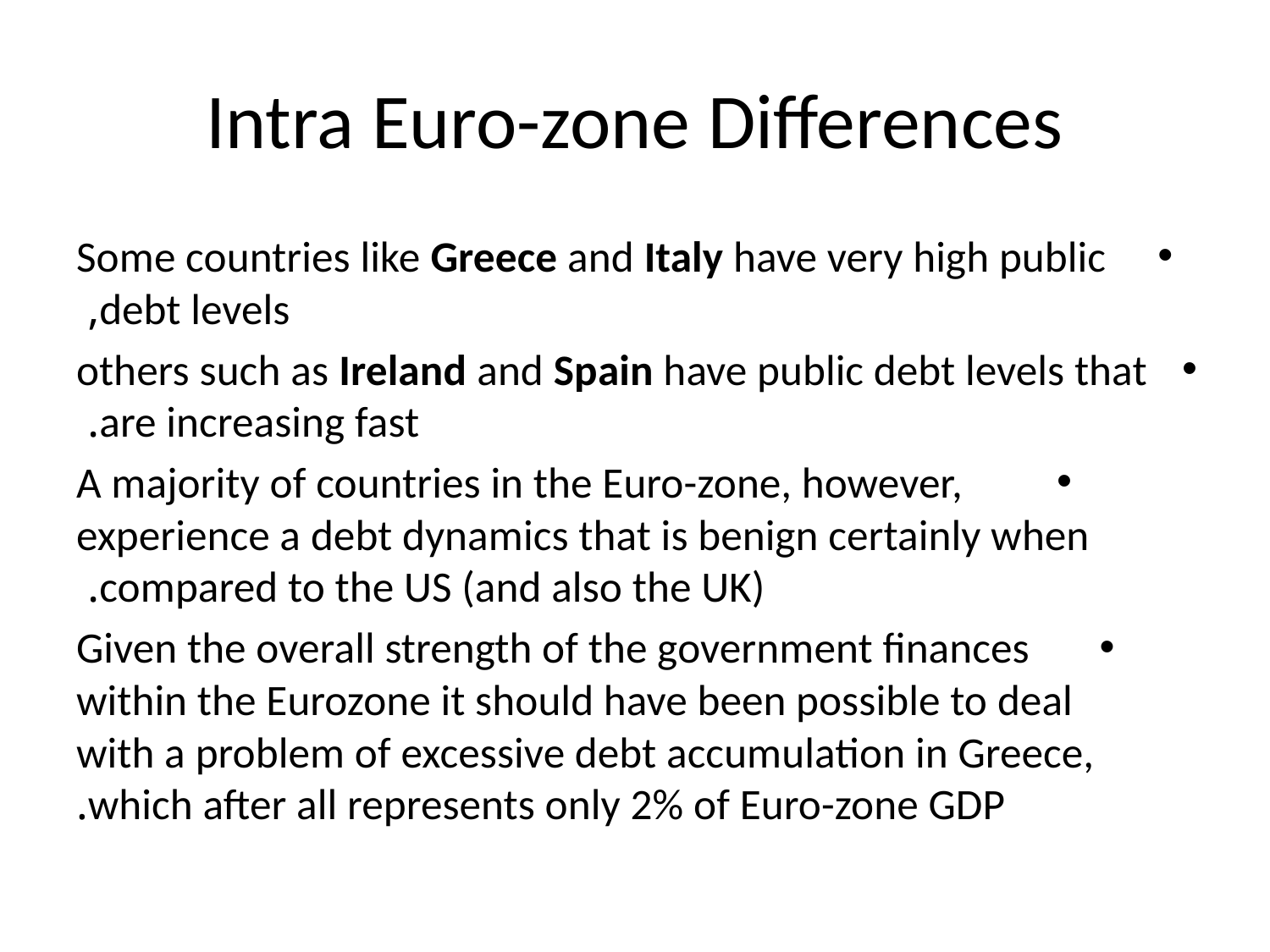

# Intra Euro-zone Differences
Some countries like Greece and Italy have very high public debt levels,
others such as Ireland and Spain have public debt levels that are increasing fast.
 A majority of countries in the Euro-zone, however, experience a debt dynamics that is benign certainly when compared to the US (and also the UK).
Given the overall strength of the government finances within the Eurozone it should have been possible to deal with a problem of excessive debt accumulation in Greece, which after all represents only 2% of Euro-zone GDP.